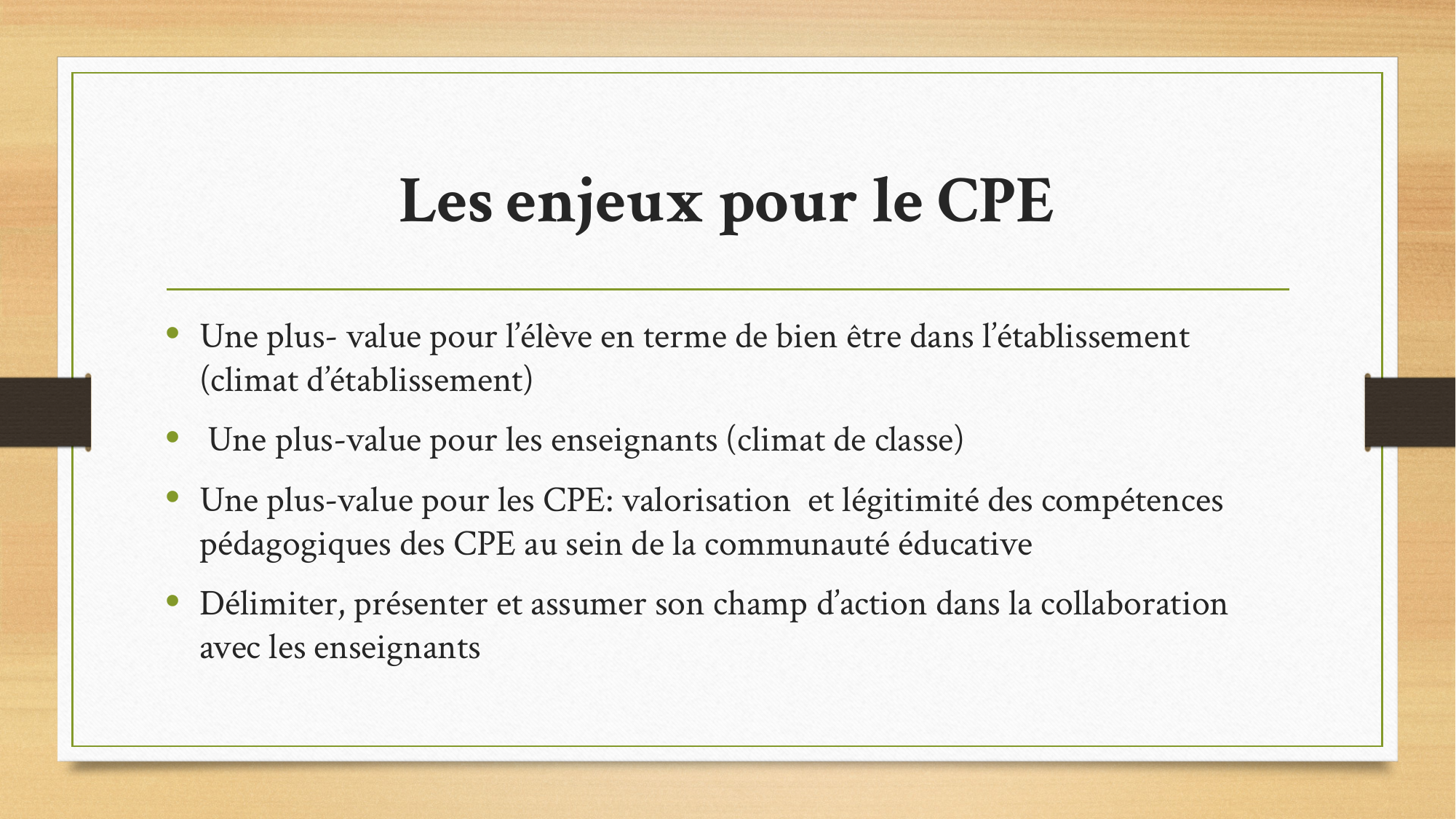

# Les enjeux pour le CPE
Une plus- value pour l’élève en terme de bien être dans l’établissement (climat d’établissement)
 Une plus-value pour les enseignants (climat de classe)
Une plus-value pour les CPE: valorisation  et légitimité des compétences pédagogiques des CPE au sein de la communauté éducative
Délimiter, présenter et assumer son champ d’action dans la collaboration avec les enseignants